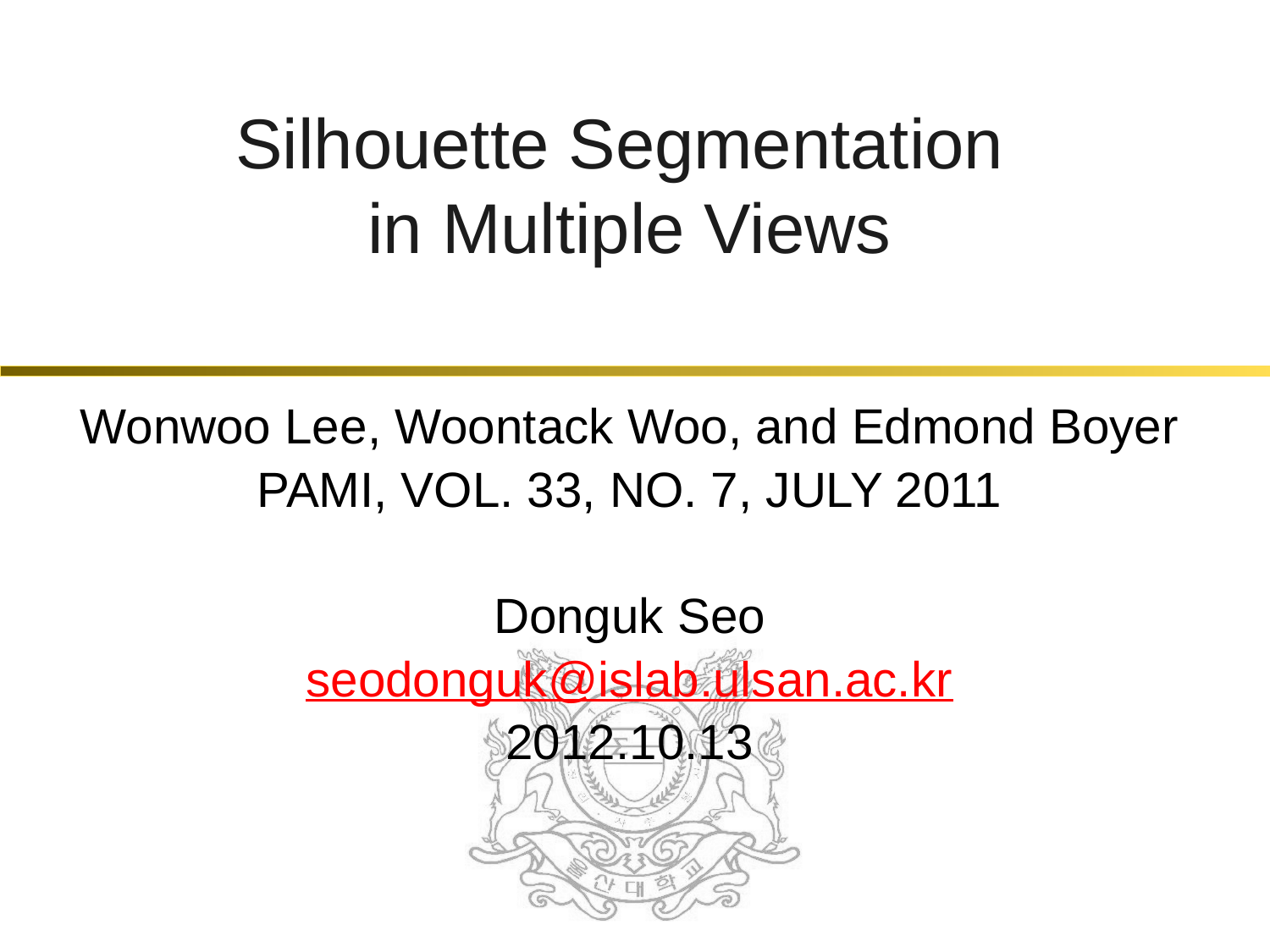

# Silhouette Segmentation in Multiple Views
Wonwoo Lee, Woontack Woo, and Edmond Boyer
PAMI, VOL. 33, NO. 7, JULY 2011

Donguk Seo
seodonguk@islab.ulsan.ac.kr
2012.10.13